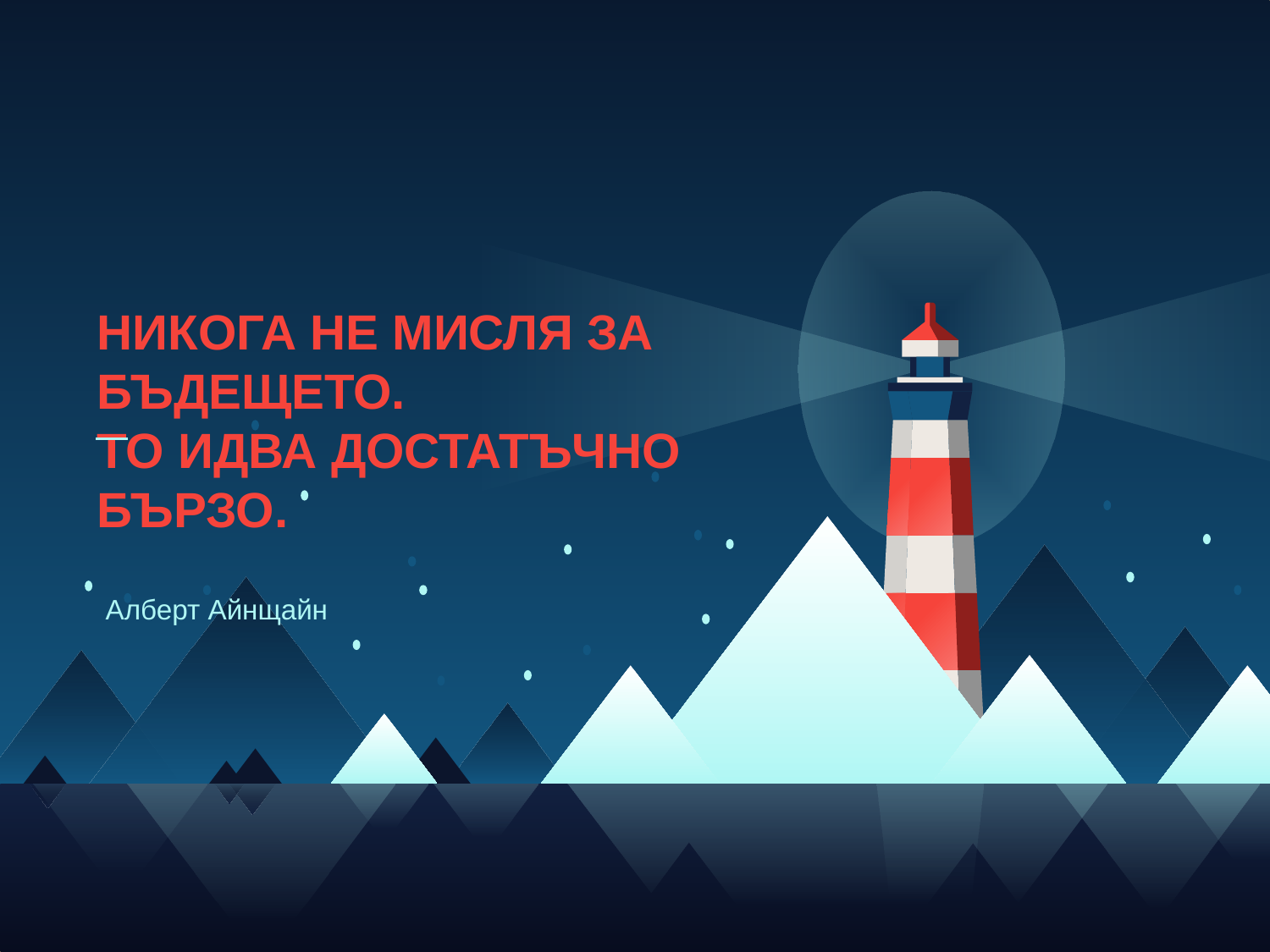

НИКОГА НЕ МИСЛЯ ЗА БЪДЕЩЕТО.
ТО ИДВА ДОСТАТЪЧНО БЪРЗО.

Алберт Айнщайн